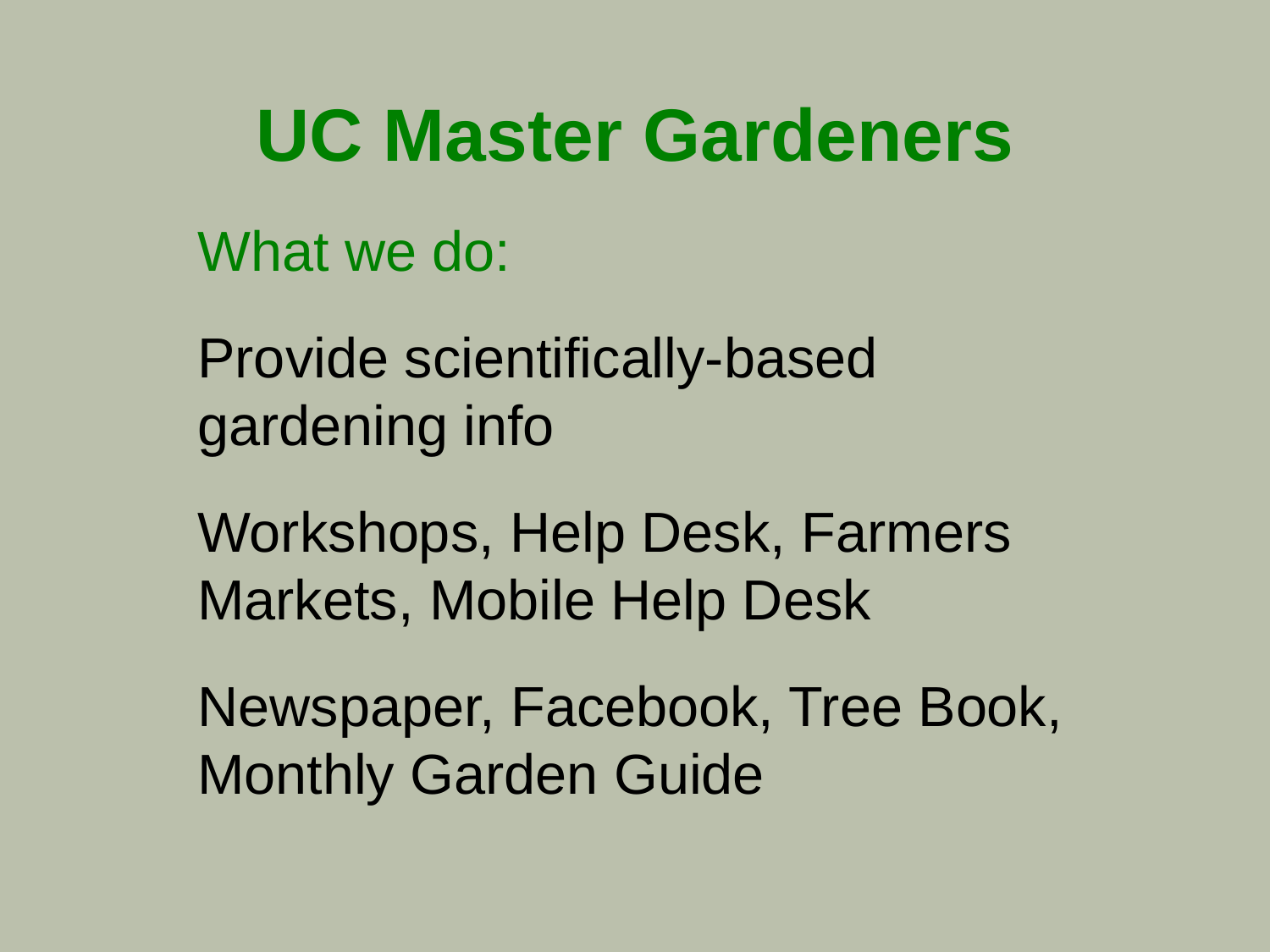

# UC Master Gardeners
What we do:
Provide scientifically-based gardening info
Workshops, Help Desk, Farmers Markets, Mobile Help Desk
Newspaper, Facebook, Tree Book, Monthly Garden Guide